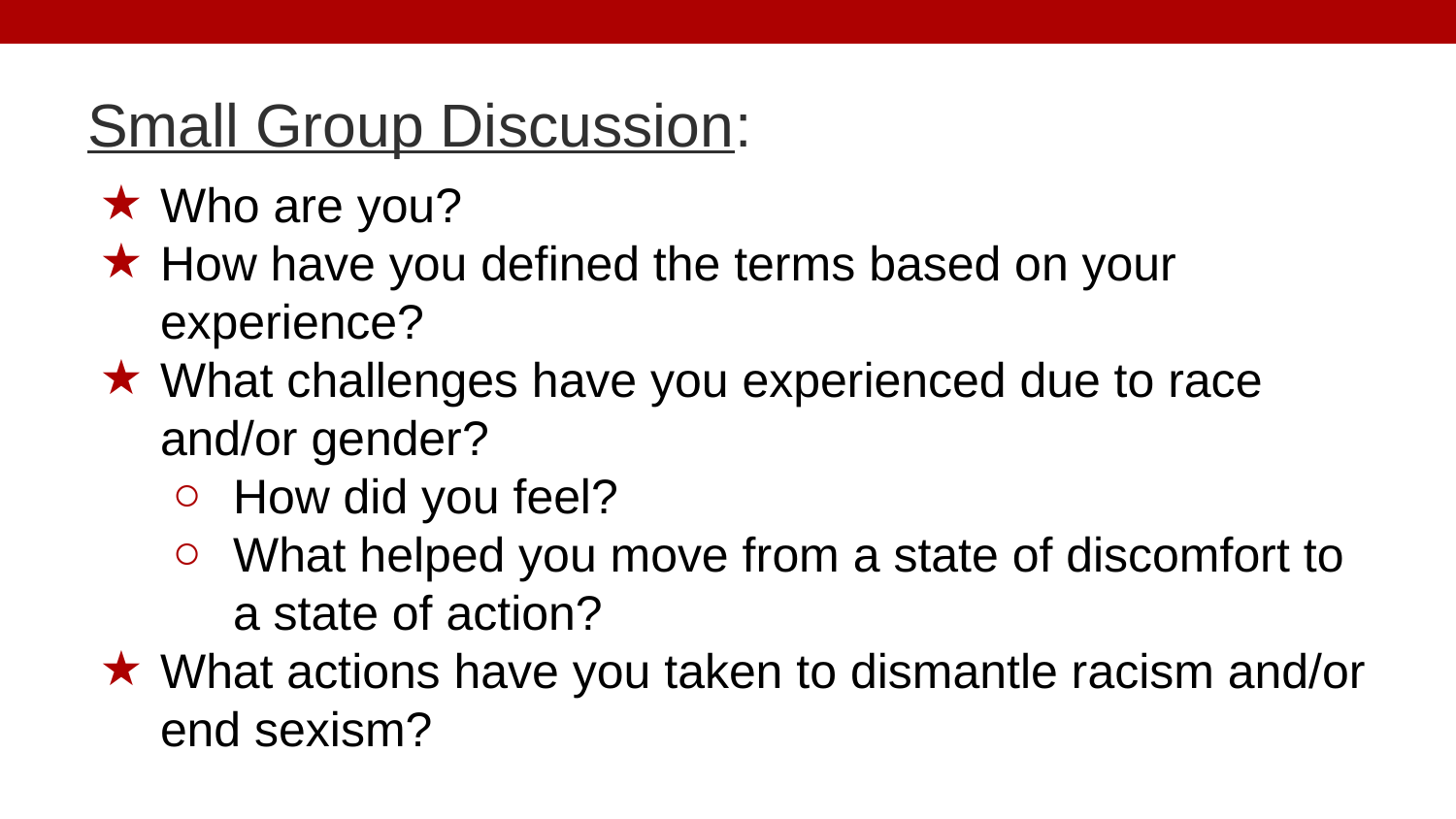

# Small Group Discussion:
Who are you?
How have you defined the terms based on your experience?
What challenges have you experienced due to race and/or gender?
How did you feel?
What helped you move from a state of discomfort to a state of action?
What actions have you taken to dismantle racism and/or end sexism?